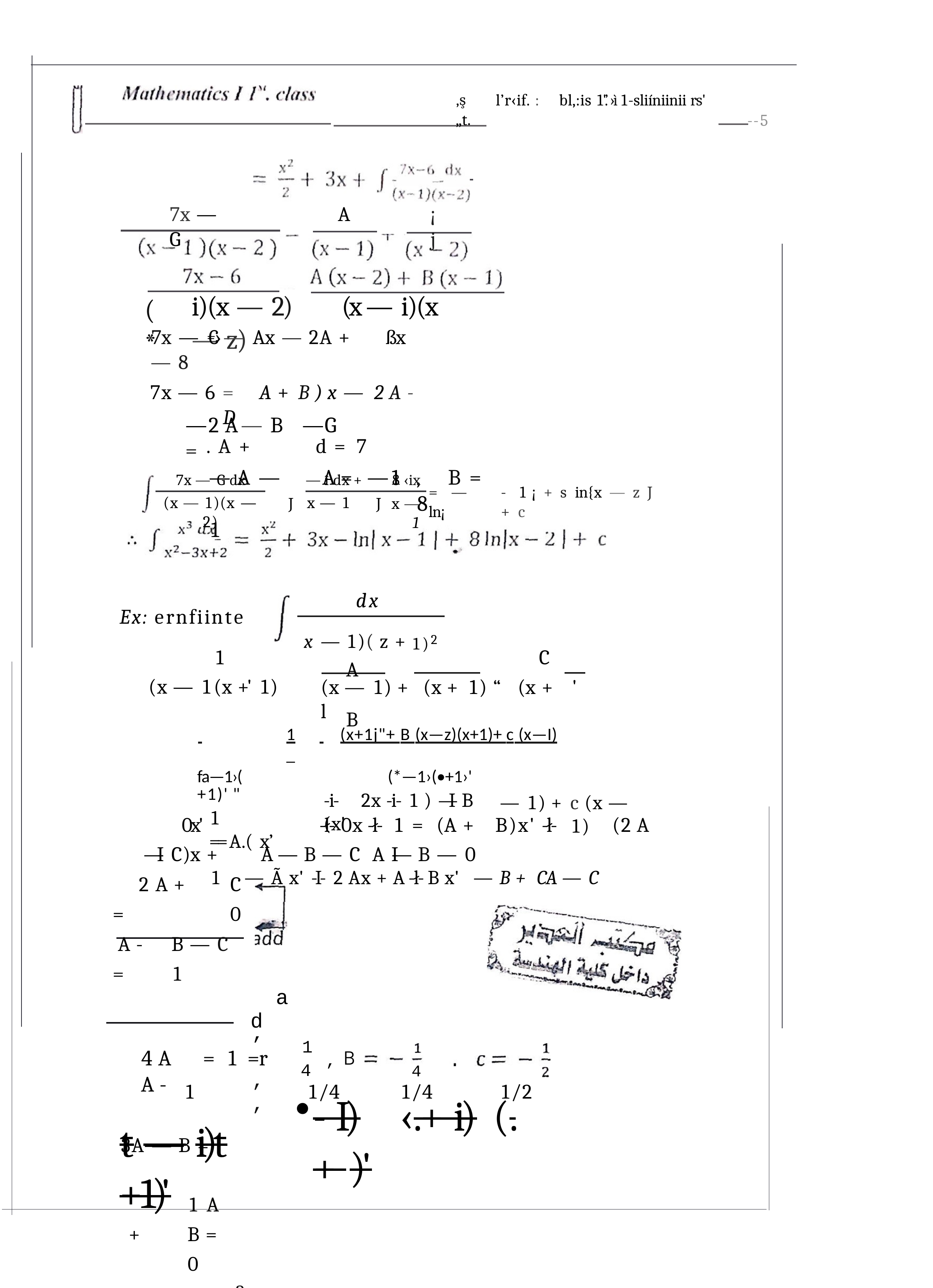

,ş „t.
l’r‹if. :
bl,:is 1'’. ›ì 1-sliíniinii rs'
--5

7x — G
A
¡j

i)(x — 2)	(x — i)(x — z)
(*

7x — €›	— Ax — 2A +	ßx — 8
7x — 6	=	A +	B ) x —  2 A -	D
. A  +	d =	7
| —2 A — B = | —G |  |  |
| --- | --- | --- | --- |
| — A — 1 | A = | —1 | , B = 8 |
| 7x — G dx |  | — î dx + | 8 ‹ix |
| --- | --- | --- | --- |
| (x — 1)(x — 2) | J | x — 1 | J x — 1 |

=	— ln¡
-	1 ¡  +	s  in{x  —  z  J  +	c

dx

Ex: ernfiinte
1
x — 1)( z + 1)2
A	B

C

| (x — 1 (x +' 1) |  | (x — 1) + (x + 1) “ (x + l |  |  |  | ' |  |
| --- | --- | --- | --- | --- | --- | --- | --- |
| 1 \_ |  | (x+1j"+ B (x—z)(x+1)+ c (x—I) |  |  |  |  |  |
| fa—1›( +1)' " 1 == A.( x’ |  | (\*—1›(•+1›' -i- 2x -i- 1 ) —I B (x' |  | — 1) + |  | c (x — 1) |  |
| 1 | — Ã x' | -I- 2 Ax + A -ł- B x' | — | B + | CA — C |  |  |

0x'		-ł-  0x -ł-   1  =	(A +	B)x' -ł-	(2 A —I- C)x +	A — B — C  A -I— B	— 0
2 A +	C =		0  A -	B — C =	1
ad’ ’’
3A — B =		1  A +	B =	0
add

4 A	=	1	=r	A -
t — i)t +1)'
1
B

4 ’
4

1
1/4	1/4	1/2
- I)	‹.+ i)	(.+ )'